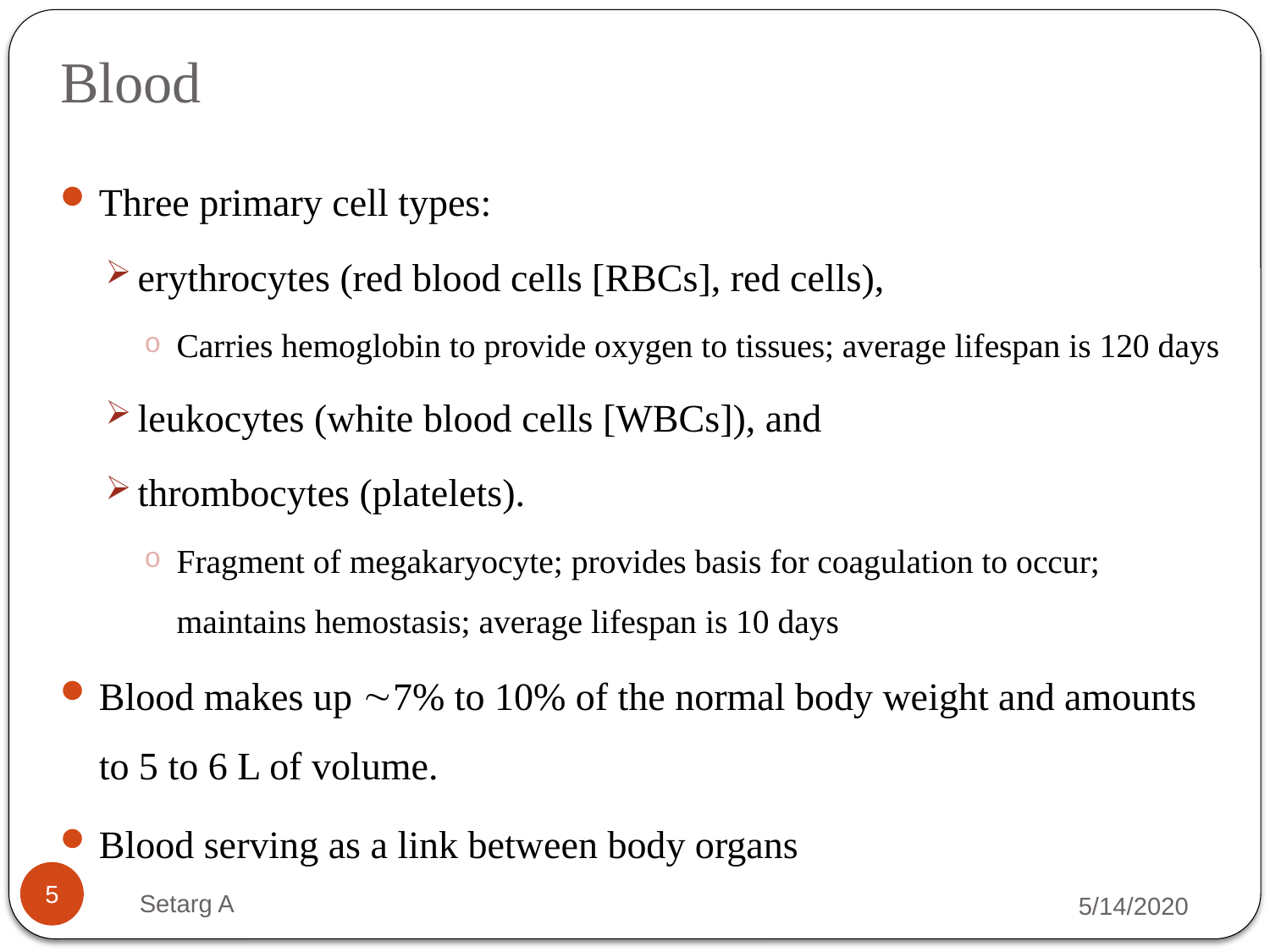

# Blood
Three primary cell types:
erythrocytes (red blood cells [RBCs], red cells),
Carries hemoglobin to provide oxygen to tissues; average lifespan is 120 days
leukocytes (white blood cells [WBCs]), and
thrombocytes (platelets).
Fragment of megakaryocyte; provides basis for coagulation to occur; maintains hemostasis; average lifespan is 10 days
Blood makes up ∼7% to 10% of the normal body weight and amounts to 5 to 6 L of volume.
Blood serving as a link between body organs
5
Setarg A
5/14/2020